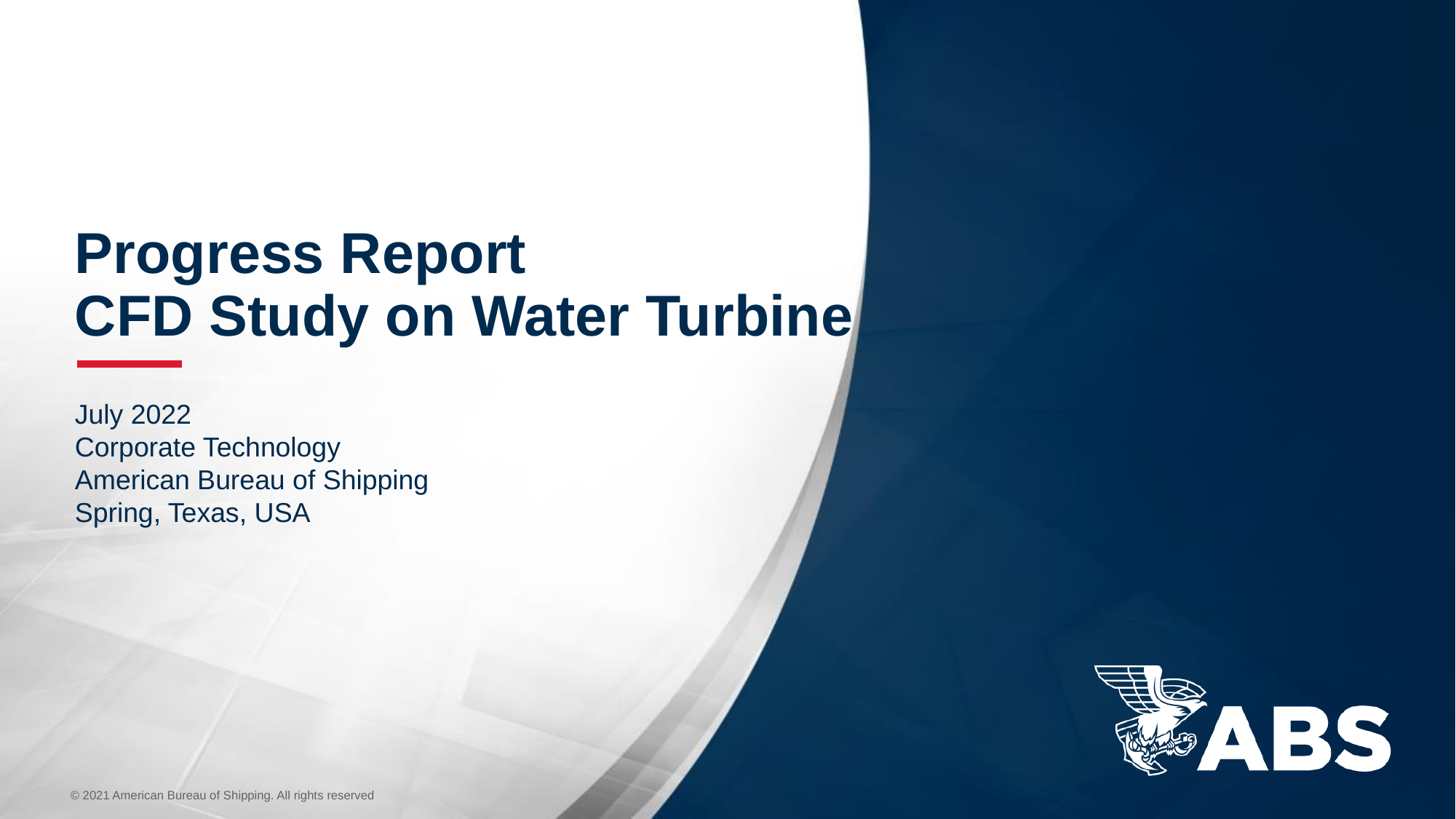

Progress Report
CFD Study on Water Turbine
July 2022
Corporate Technology
American Bureau of Shipping
Spring, Texas, USA